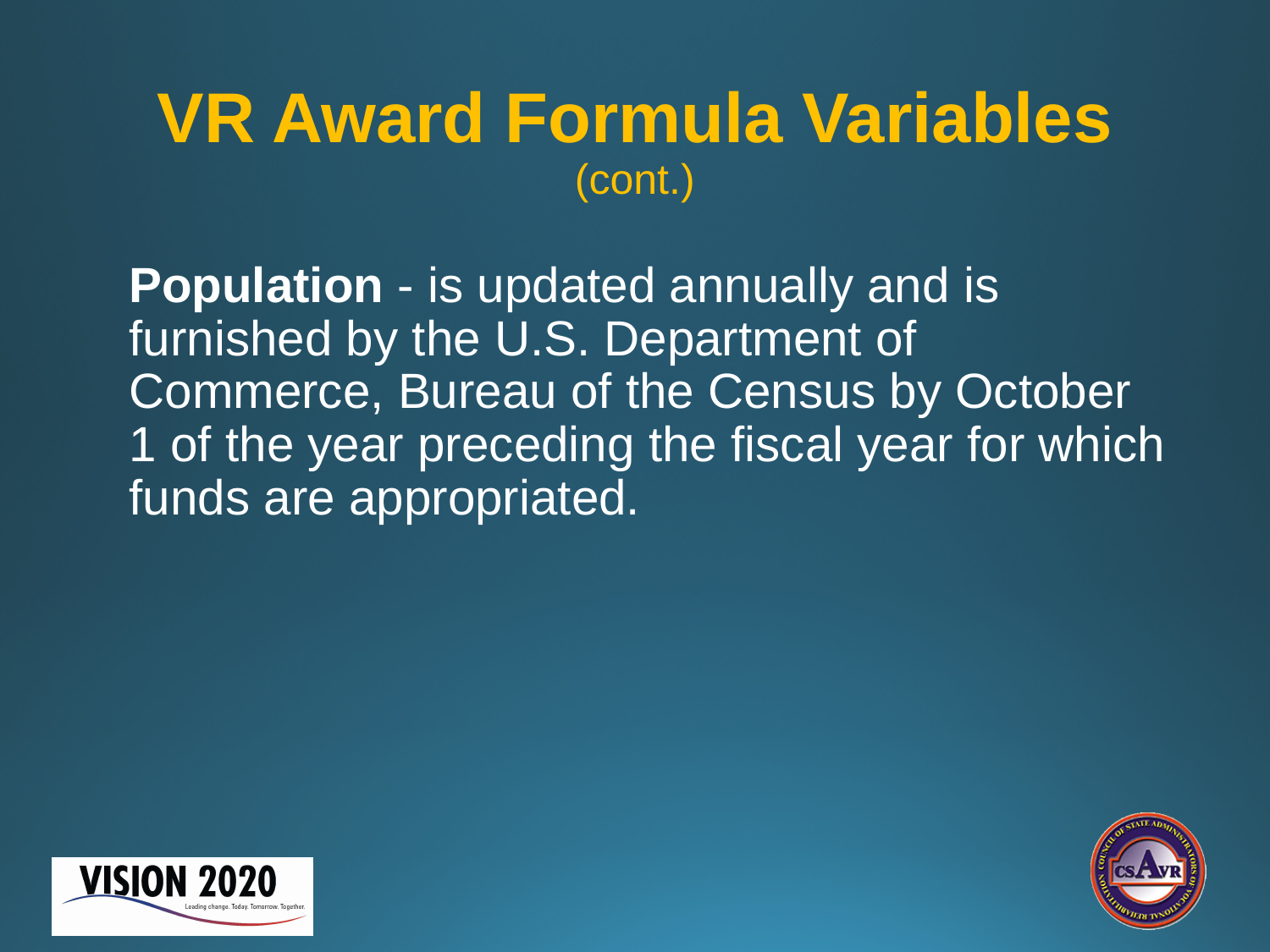

# VR Award Formula Variables (cont.)
Population - is updated annually and is furnished by the U.S. Department of Commerce, Bureau of the Census by October 1 of the year preceding the fiscal year for which funds are appropriated.